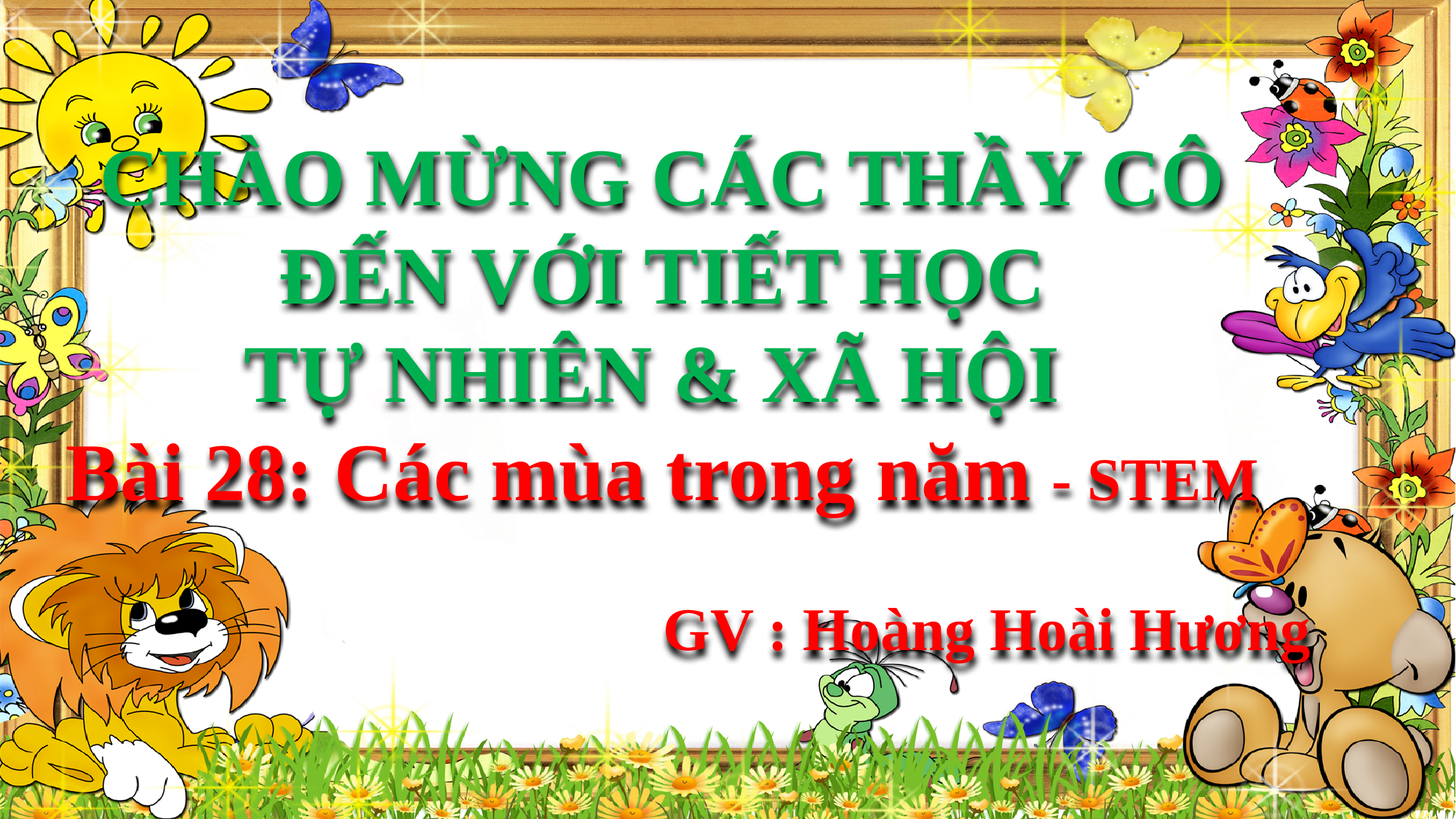

CHÀO MỪNG CÁC THẦY CÔ
ĐẾN VỚI TIẾT HỌC
TỰ NHIÊN & XÃ HỘI
Bài 28: Các mùa trong năm - STEM

                                           GV : Hoàng Hoài Hương